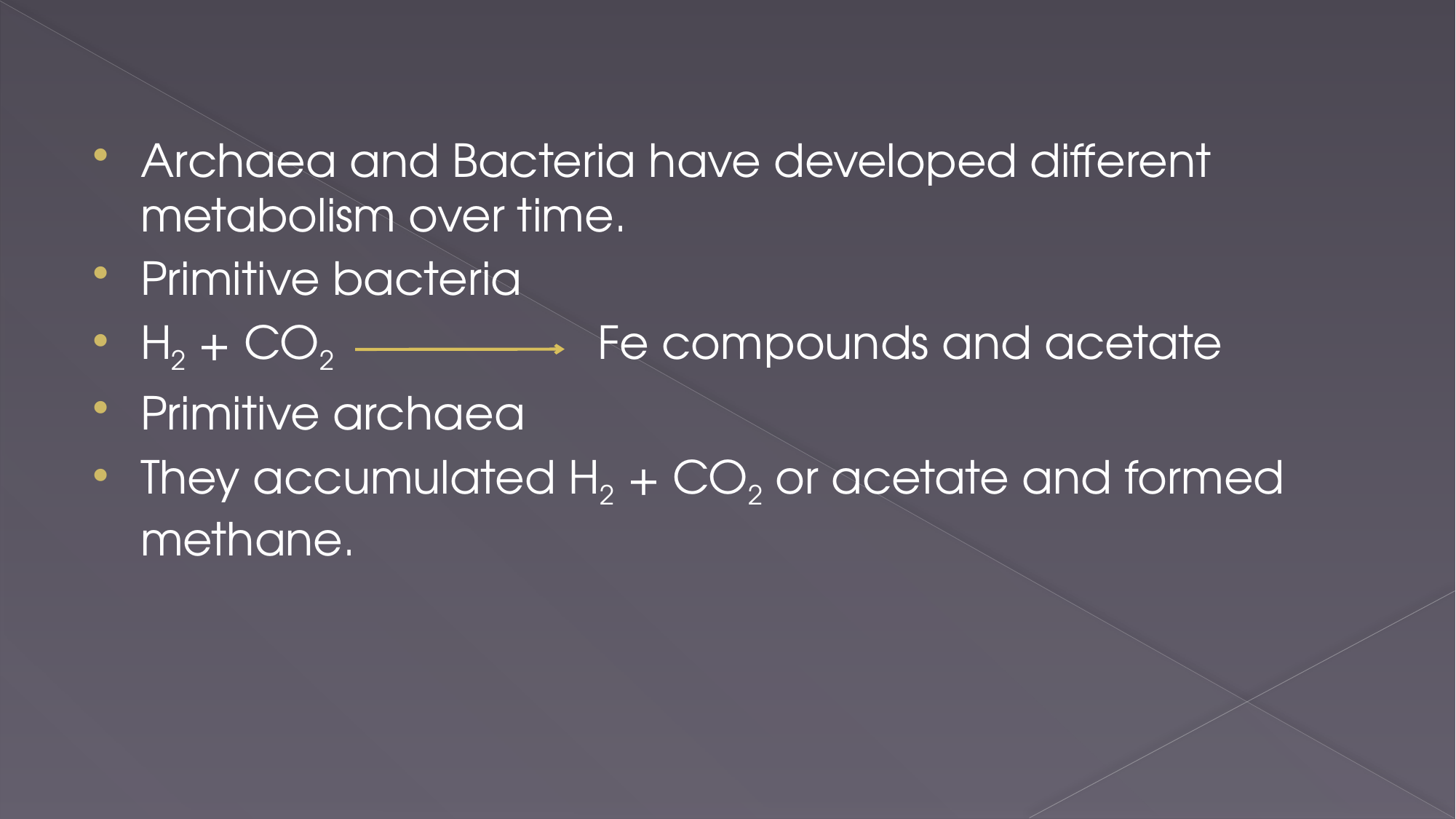

Archaea and Bacteria have developed different metabolism over time.
Primitive bacteria
H2 + CO2                     Fe compounds and acetate
Primitive archaea
They accumulated H2 + CO2 or acetate and formed methane.